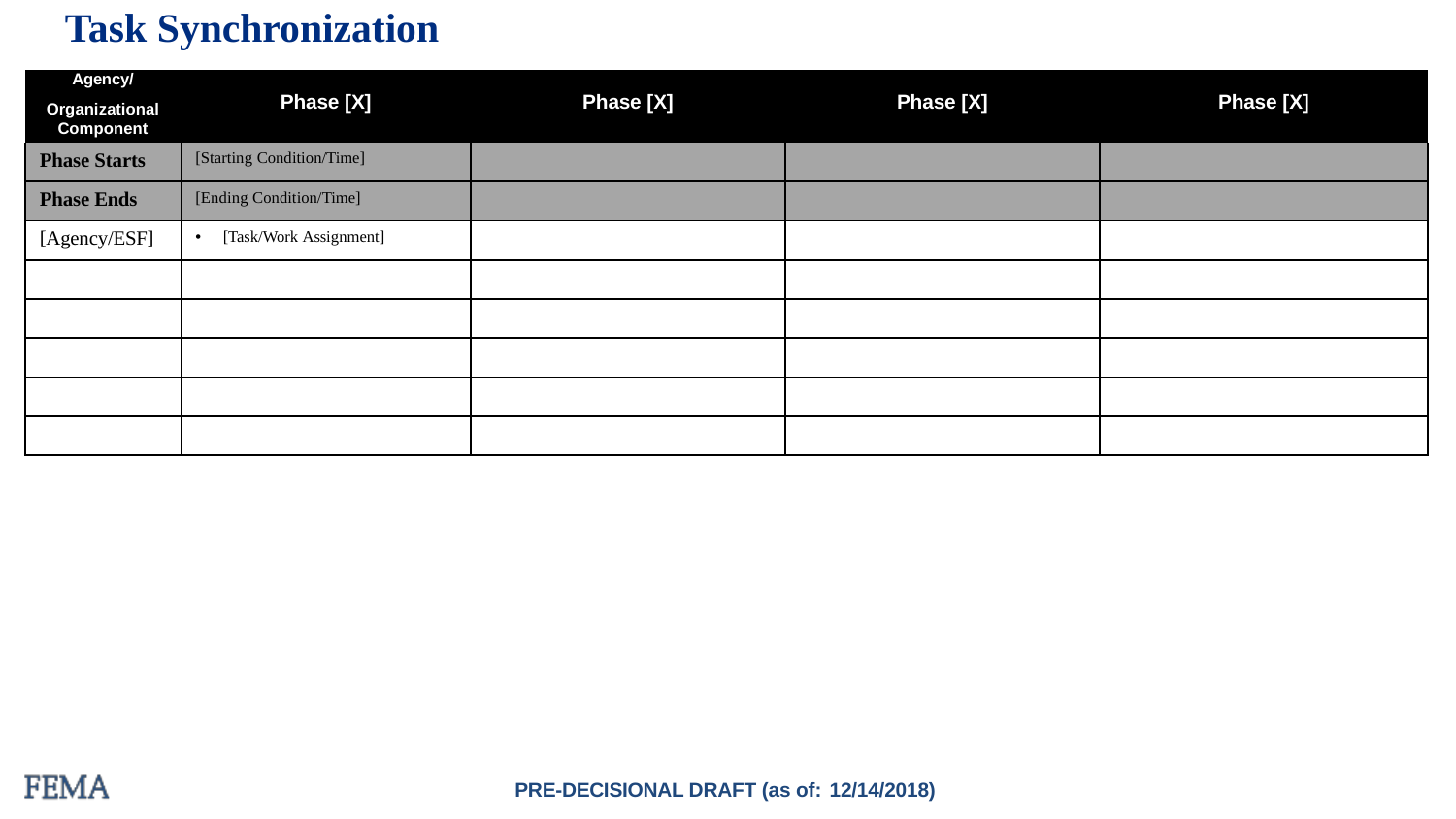

# Task Synchronization
| Agency/ Organizational Component | Phase [X] | Phase [X] | Phase [X] | Phase [X] |
| --- | --- | --- | --- | --- |
| Phase Starts | [Starting Condition/Time] |  |  |  |
| Phase Ends | [Ending Condition/Time] |  |  |  |
| [Agency/ESF] | [Task/Work Assignment] |  |  |  |
|  |  |  |  |  |
|  |  |  |  |  |
|  |  |  |  |  |
|  |  |  |  |  |
|  |  |  |  |  |
PRE-DECISIONAL DRAFT (as of: 12/14/2018)